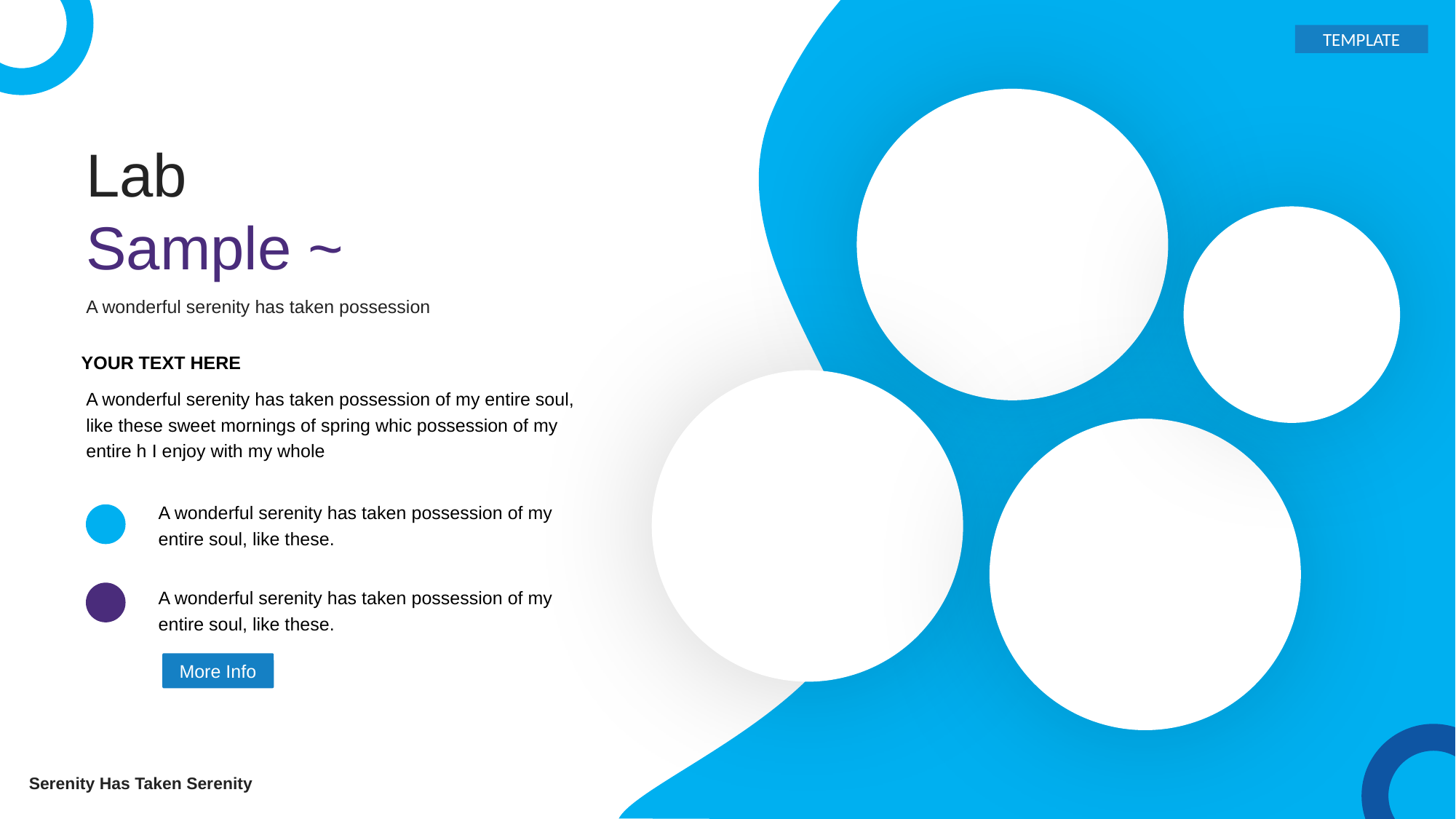

TEMPLATE

Lab
Sample ~

A wonderful serenity has taken possession
YOUR TEXT HERE

A wonderful serenity has taken possession of my entire soul, like these sweet mornings of spring whic possession of my entire h I enjoy with my whole

A wonderful serenity has taken possession of my entire soul, like these.

A wonderful serenity has taken possession of my entire soul, like these.

More Info

Serenity Has Taken Serenity